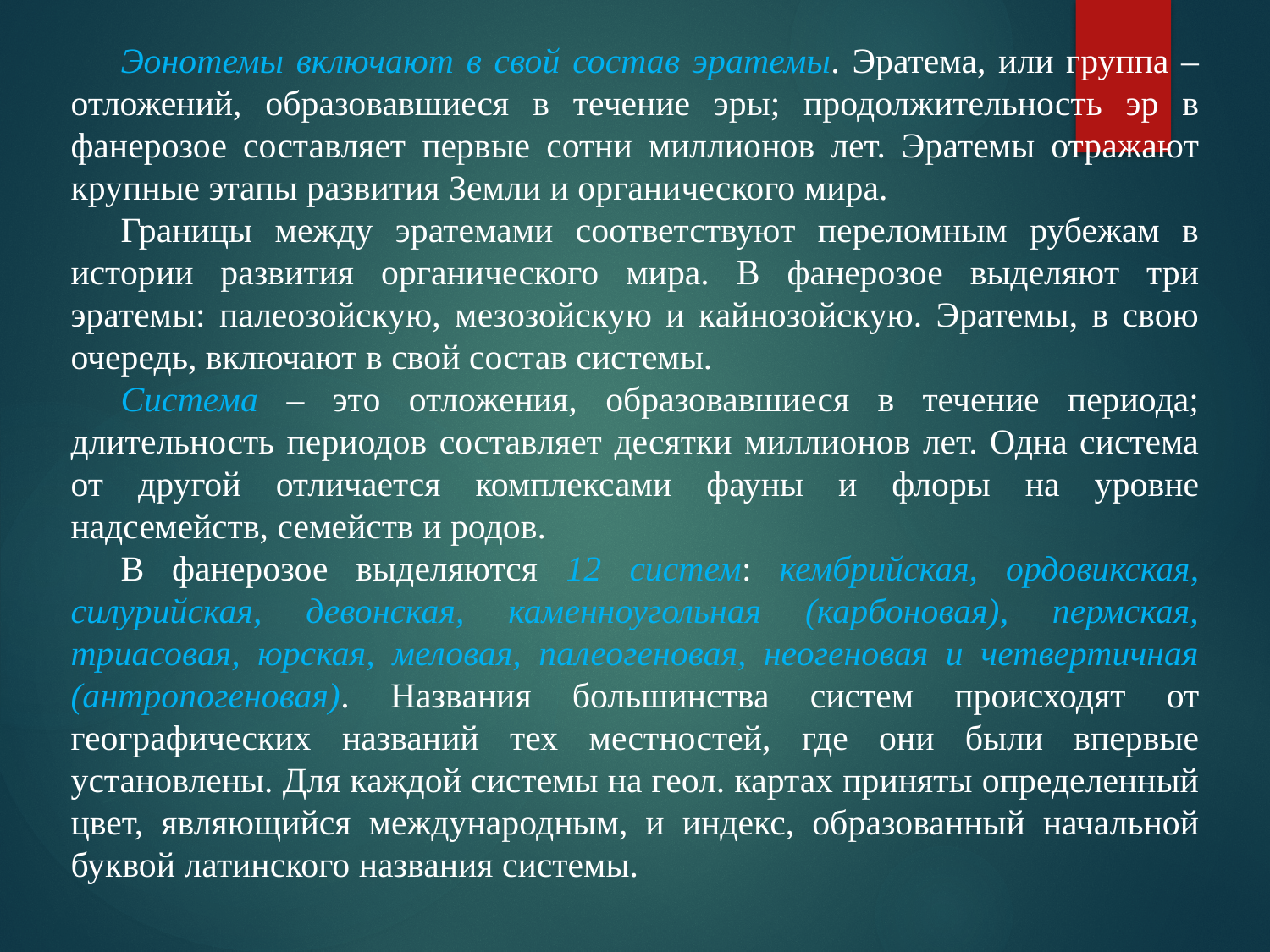

Эонотемы включают в свой состав эратемы. Эратема, или группа – отложений, образовавшиеся в течение эры; продолжительность эр в фанерозое составляет первые сотни миллионов лет. Эратемы отражают крупные этапы развития Земли и органического мира.
Границы между эратемами соответствуют переломным рубежам в истории развития органического мира. В фанерозое выделяют три эратемы: палеозойскую, мезозойскую и кайнозойскую. Эратемы, в свою очередь, включают в свой состав системы.
Система – это отложения, образовавшиеся в течение периода; длительность периодов составляет десятки миллионов лет. Одна система от другой отличается комплексами фауны и флоры на уровне надсемейств, семейств и родов.
В фанерозое выделяются 12 систем: кембрийская, ордовикская, силурийская, девонская, каменноугольная (карбоновая), пермская, триасовая, юрская, меловая, палеогеновая, неогеновая и четвертичная (антропогеновая). Названия большинства систем происходят от географических названий тех местностей, где они были впервые установлены. Для каждой системы на геол. картах приняты определенный цвет, являющийся международным, и индекс, образованный начальной буквой латинского названия системы.